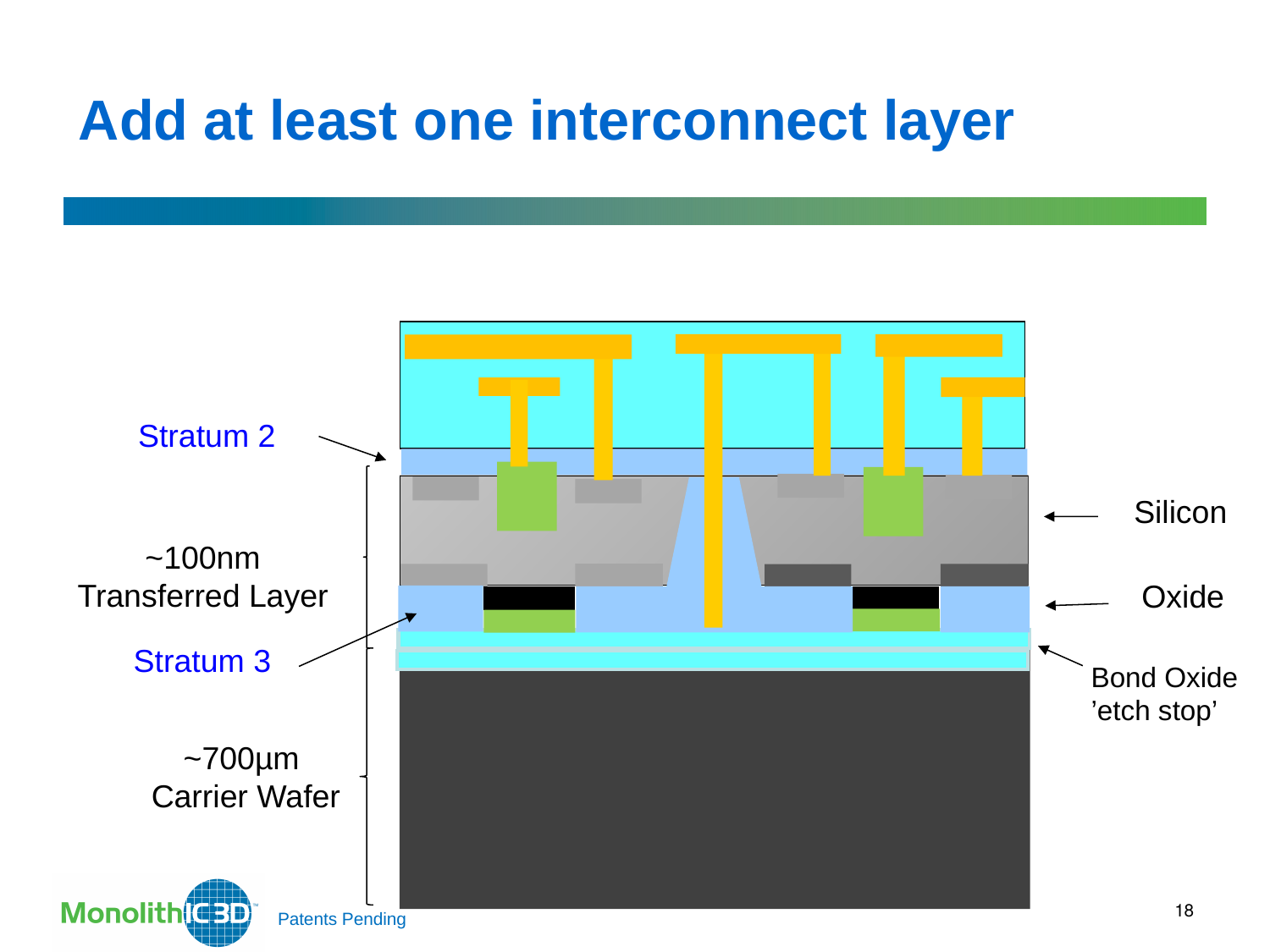

Add at least one interconnect layer

Stratum 2

Silicon

~100nm
Transferred Layer

Oxide

Stratum 3

Bond Oxide ’etch stop’
~700µm
 Carrier Wafer

18
Patents Pending